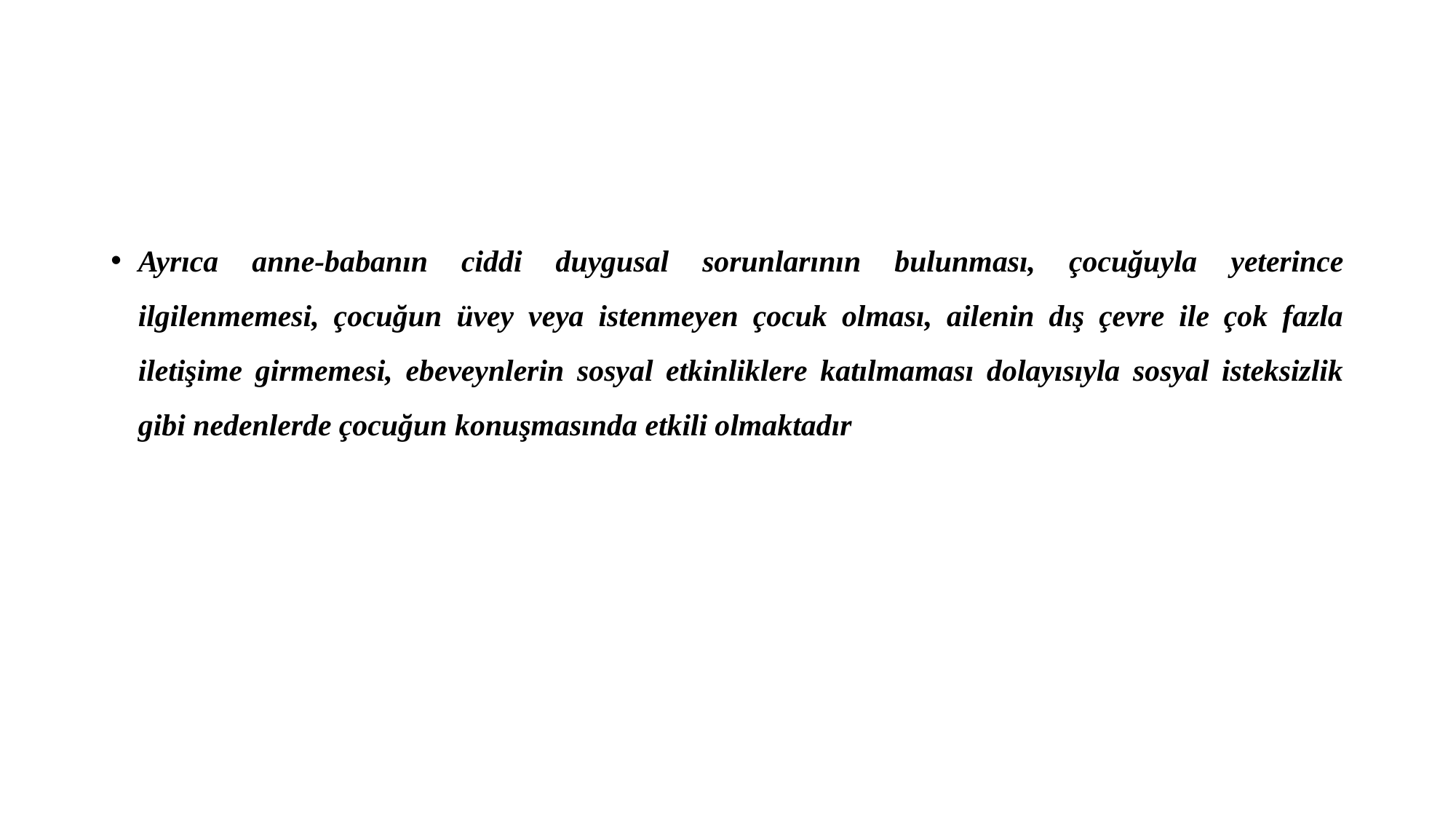

#
Ayrıca anne-babanın ciddi duygusal sorunlarının bulunması, çocuğuyla yeterince ilgilenmemesi, çocuğun üvey veya istenmeyen çocuk olması, ailenin dış çevre ile çok fazla iletişime girmemesi, ebeveynlerin sosyal etkinliklere katılmaması dolayısıyla sosyal isteksizlik gibi nedenlerde çocuğun konuşmasında etkili olmaktadır